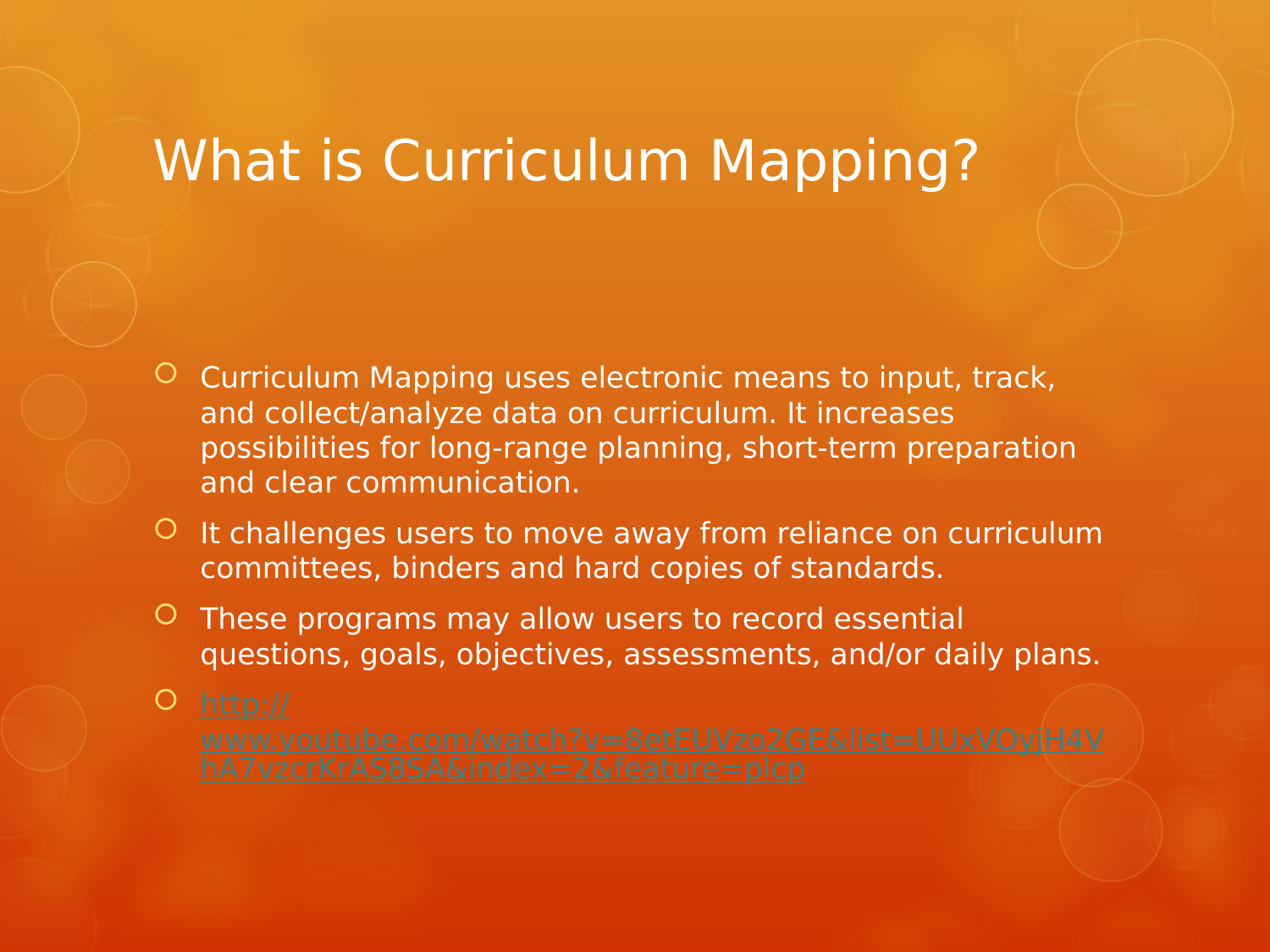

# What is Curriculum Mapping?

Curriculum Mapping uses electronic means to input, track, and collect/analyze data on curriculum. It increases possibilities for long-range planning, short-term preparation and clear communication.
It challenges users to move away from reliance on curriculum committees, binders and hard copies of standards.
These programs may allow users to record essential questions, goals, objectives, assessments, and/or daily plans.
http://www.youtube.com/watch?v=8etEUVzo2GE&list=UUxVOyjH4VhA7vzcrKrAS8SA&index=2&feature=plcp